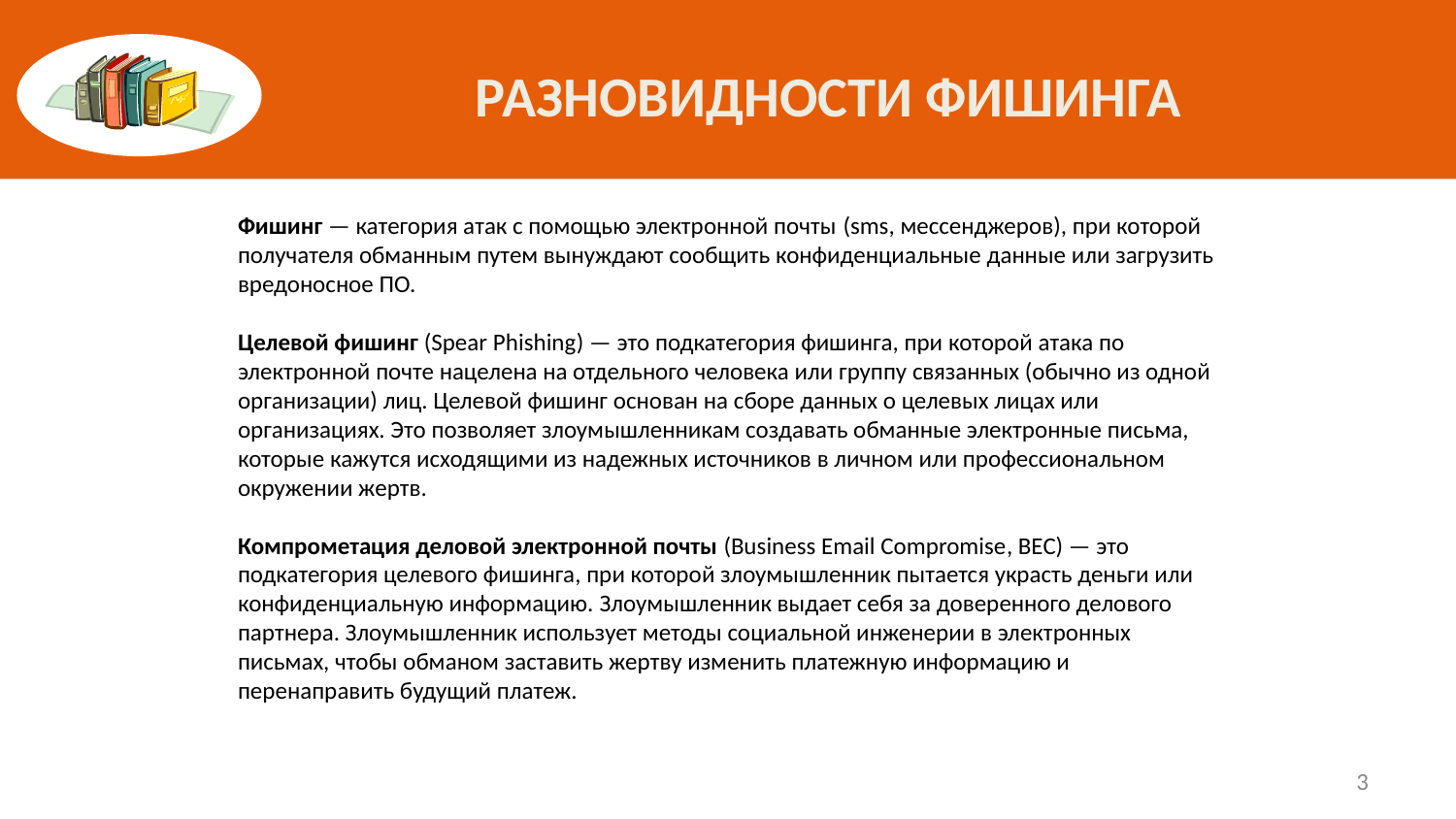

# Разновидности фишинга
Фишинг — категория атак с помощью электронной почты (sms, мессенджеров), при которой получателя обманным путем вынуждают сообщить конфиденциальные данные или загрузить вредоносное ПО.

Целевой фишинг (Spear Phishing) — это подкатегория фишинга, при которой атака по электронной почте нацелена на отдельного человека или группу связанных (обычно из одной организации) лиц. Целевой фишинг основан на сборе данных о целевых лицах или организациях. Это позволяет злоумышленникам создавать обманные электронные письма, которые кажутся исходящими из надежных источников в личном или профессиональном окружении жертв.

Компрометация деловой электронной почты (Business Email Compromise, BEC) — это подкатегория целевого фишинга, при которой злоумышленник пытается украсть деньги или конфиденциальную информацию. Злоумышленник выдает себя за доверенного делового партнера. Злоумышленник использует методы социальной инженерии в электронных письмах, чтобы обманом заставить жертву изменить платежную информацию и перенаправить будущий платеж.
3